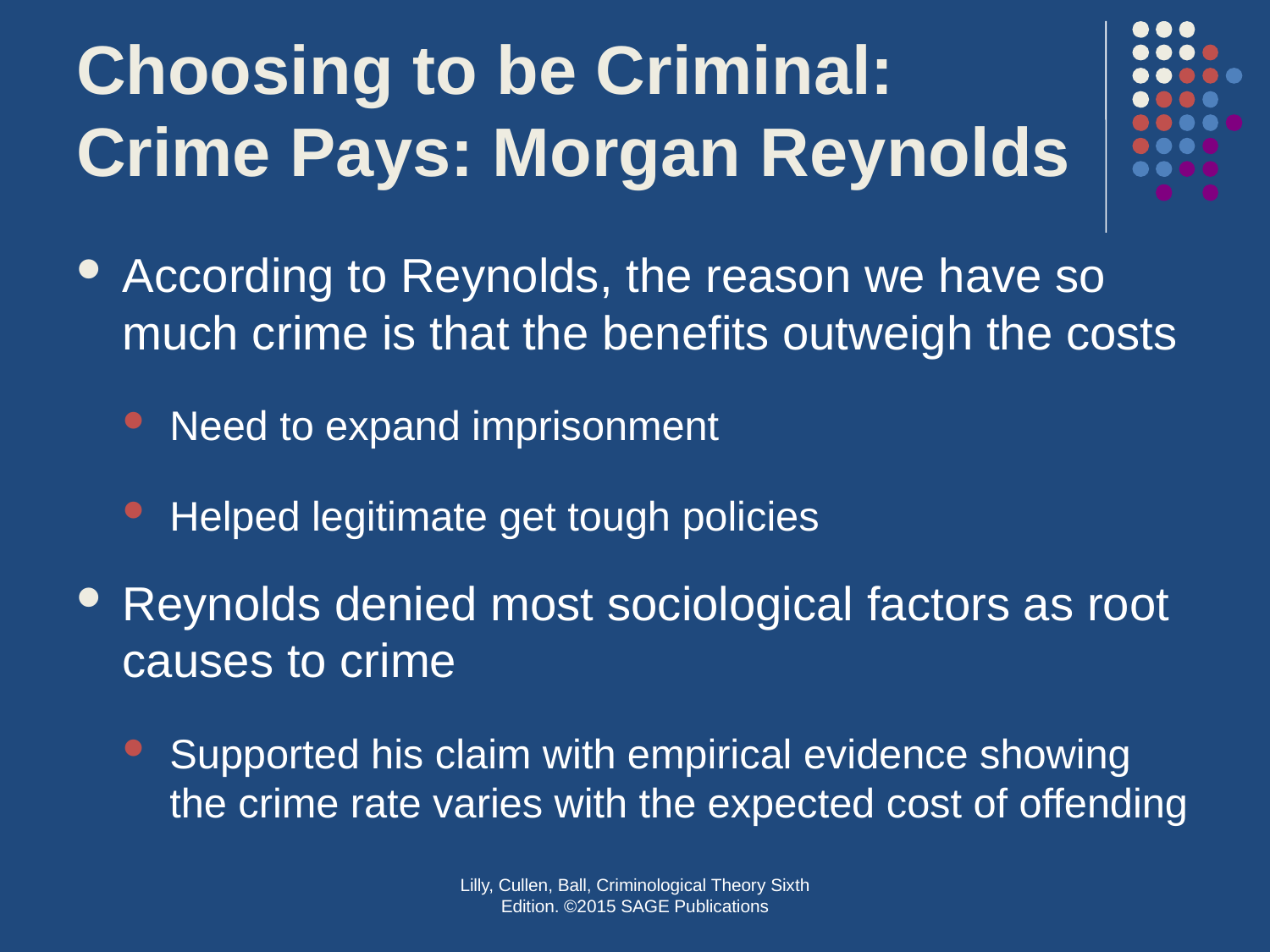

# Choosing to be Criminal: Crime Pays: Morgan Reynolds
According to Reynolds, the reason we have so much crime is that the benefits outweigh the costs

Need to expand imprisonment

Helped legitimate get tough policies

Reynolds denied most sociological factors as root causes to crime

Supported his claim with empirical evidence showing the crime rate varies with the expected cost of offending
Lilly, Cullen, Ball, Criminological Theory Sixth Edition. ©2015 SAGE Publications